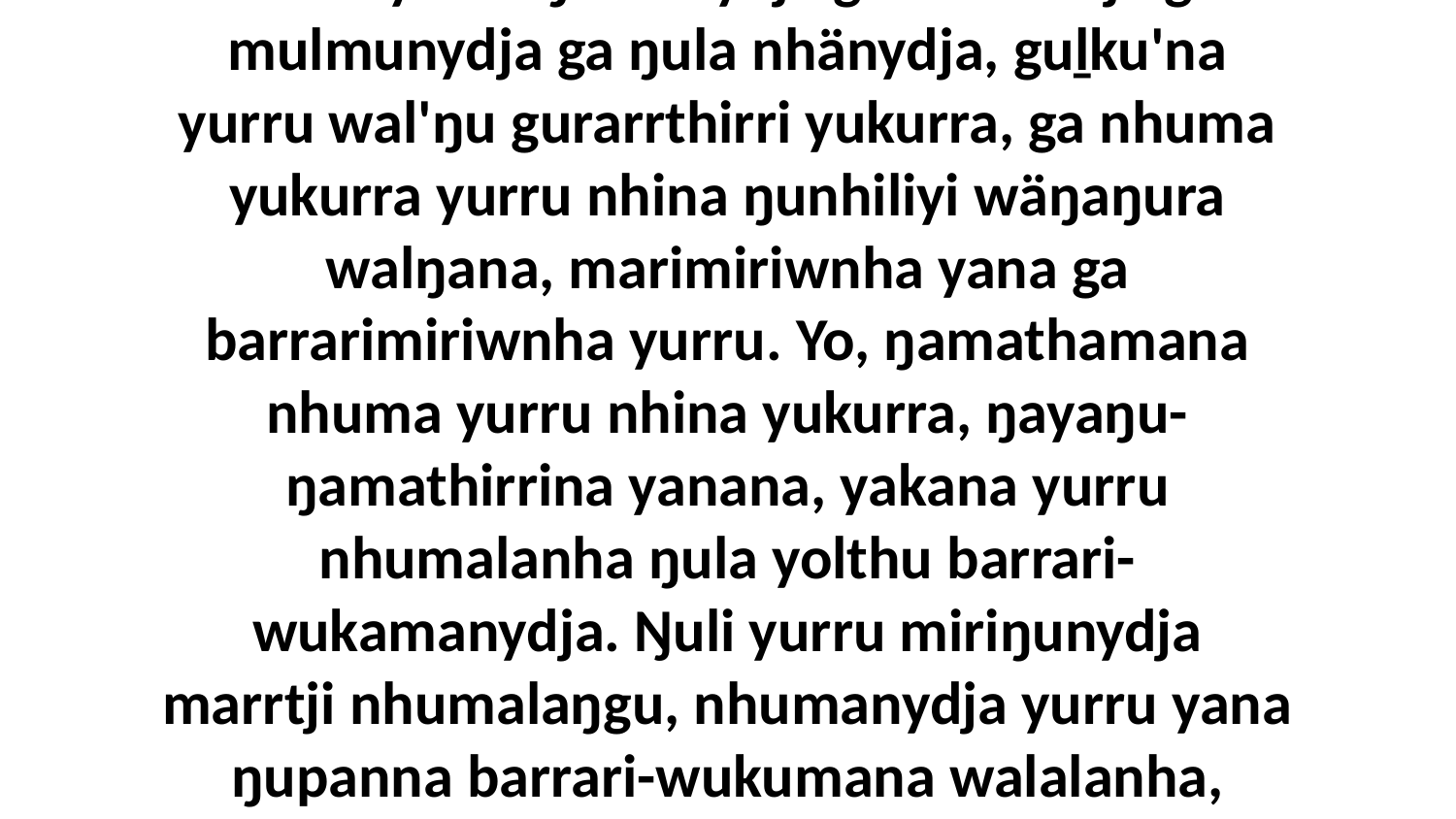

3-10 “Ŋuli nhuma yurru marrtji yukurra ŋarrakalaynydja yana wal'ŋu romgurru, ga märrama dhäruk ŋarranhaynydja, ŋarranydja yurru ŋunhi djäkana marrtji nhumalaŋgu, djuy'yunna ŋarra yurru waltjaṉnha nhumalaŋgu, märr yurru nhumalaŋgu wäŋanydja ŋunhiyi ḻatju' muka, gurarrthirri muka yurru ŋathanydja ga borumdja ga mulmunydja ga ŋula nhänydja, guḻku'na yurru wal'ŋu gurarrthirri yukurra, ga nhuma yukurra yurru nhina ŋunhiliyi wäŋaŋura walŋana, marimiriwnha yana ga barrarimiriwnha yurru. Yo, ŋamathamana nhuma yurru nhina yukurra, ŋayaŋu-ŋamathirrina yanana, yakana yurru nhumalanha ŋula yolthu barrari-wukamanydja. Ŋuli yurru miriŋunydja marrtji nhumalaŋgu, nhumanydja yurru yana ŋupanna barrari-wukumana walalanha, baḏuwaḏuyunna warrpam'nha; nhumapina yurru djuḻkmaramanydja. Yo, djämana yana ŋarra yurru-wala yulŋunydja, guŋga'yunna yurru ŋunhi dhäruk-märranharamirrinhanydja yolŋu'-yulŋunha, ga djäma ŋarra yurru yukurra bukmak yana ŋunhiyi ŋunhi nhaltjarra ŋarra dhawu'mirriyaŋala ŋäthili.